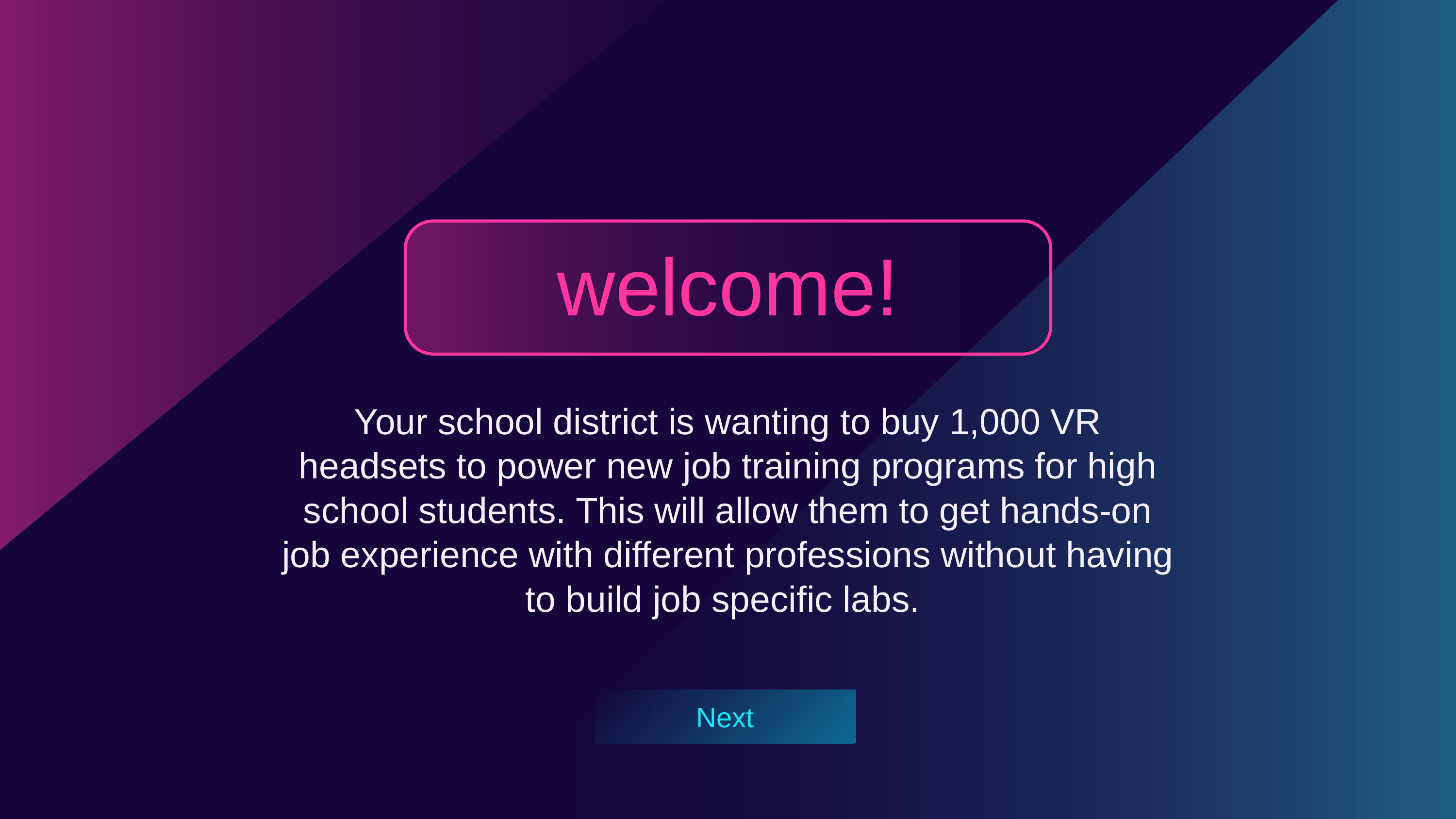

welcome!
Your school district is wanting to buy 1,000 VR headsets to power new job training programs for high school students. This will allow them to get hands-on job experience with different professions without having to build job specific labs.

Next